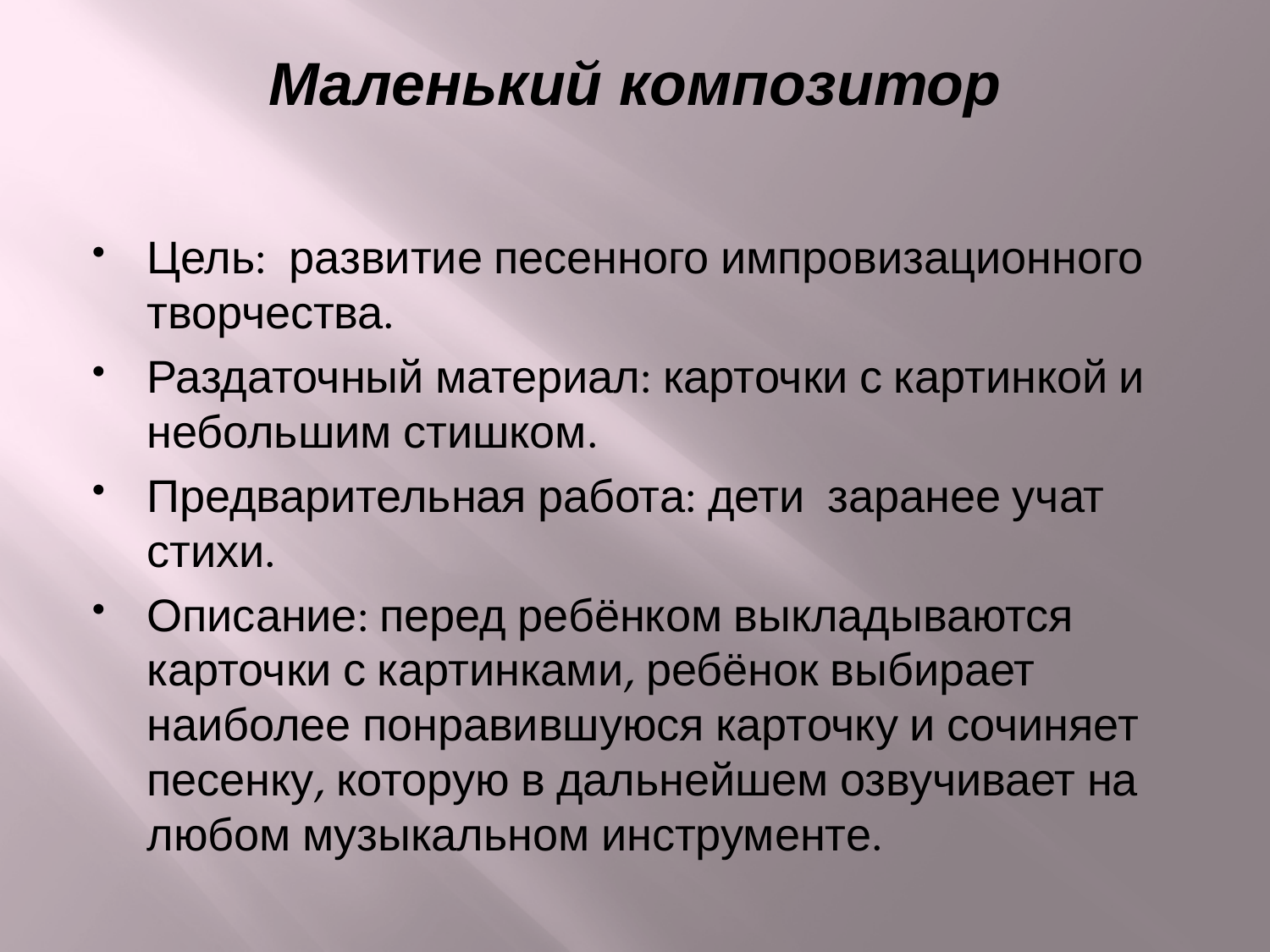

# Маленький композитор
Цель:  развитие песенного импровизационного творчества.
Раздаточный материал: карточки с картинкой и небольшим стишком.
Предварительная работа: дети  заранее учат  стихи.
Описание: перед ребёнком выкладываются карточки с картинками, ребёнок выбирает наиболее понравившуюся карточку и сочиняет песенку, которую в дальнейшем озвучивает на любом музыкальном инструменте.